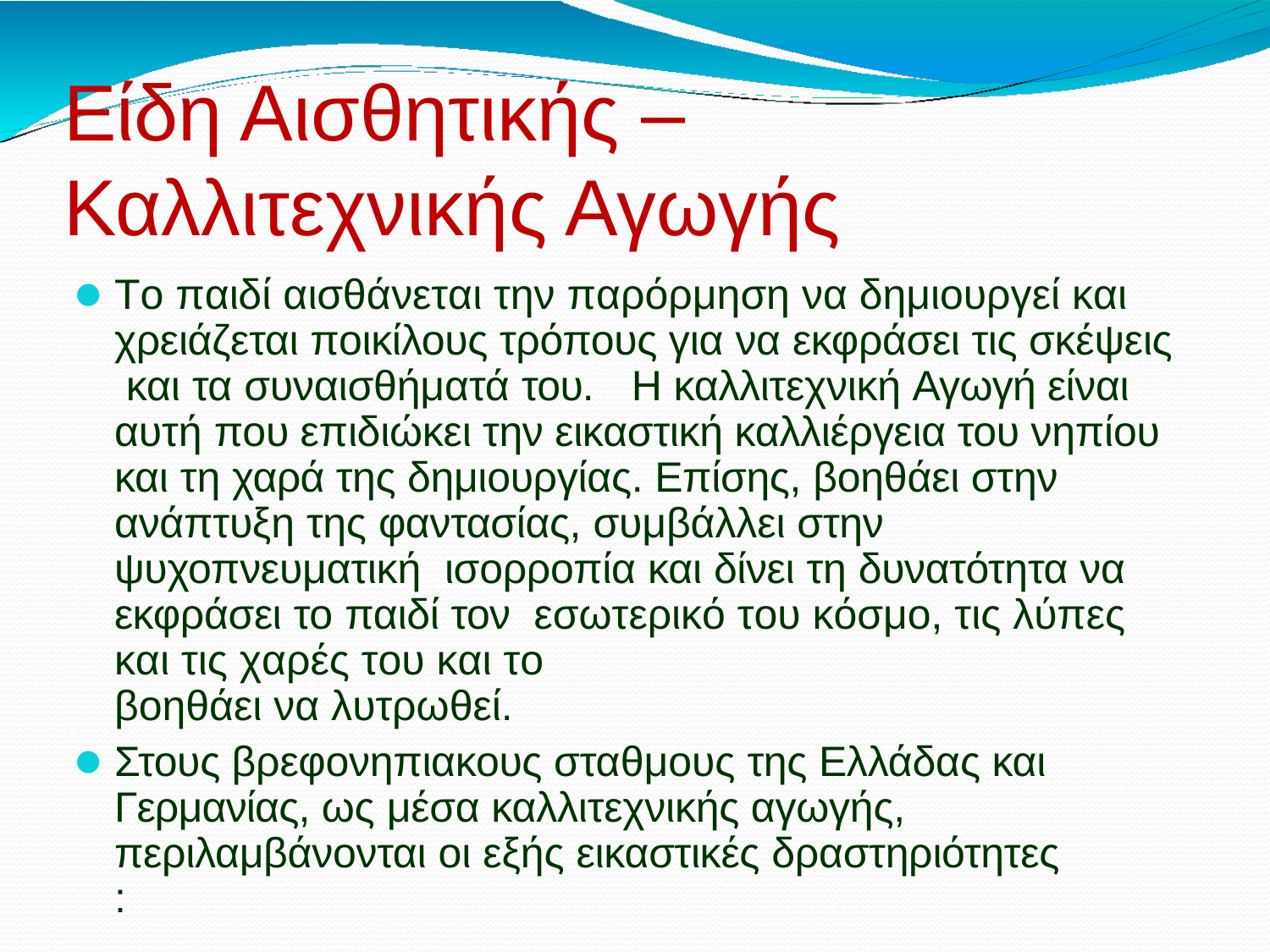

# Είδη Αισθητικής – Καλλιτεχνικής Αγωγής
Το παιδί αισθάνεται την παρόρμηση να δημιουργεί και  χρειάζεται ποικίλους τρόπους για να εκφράσει τις σκέψεις  και τα συναισθήματά του.	H καλλιτεχνική Αγωγή είναι  αυτή που επιδιώκει την εικαστική καλλιέργεια του νηπίου  και τη χαρά της δημιουργίας. Επίσης, βοηθάει στην  ανάπτυξη της φαντασίας, συμβάλλει στην ψυχοπνευματική  ισορροπία και δίνει τη δυνατότητα να εκφράσει το παιδί τον  εσωτερικό του κόσμο, τις λύπες και τις χαρές του και το
βοηθάει να λυτρωθεί.
Στους βρεφονηπιακους σταθμους της Ελλάδας και  Γερμανίας, ως μέσα καλλιτεχνικής αγωγής,  περιλαμβάνονται οι εξής εικαστικές δραστηριότητες :